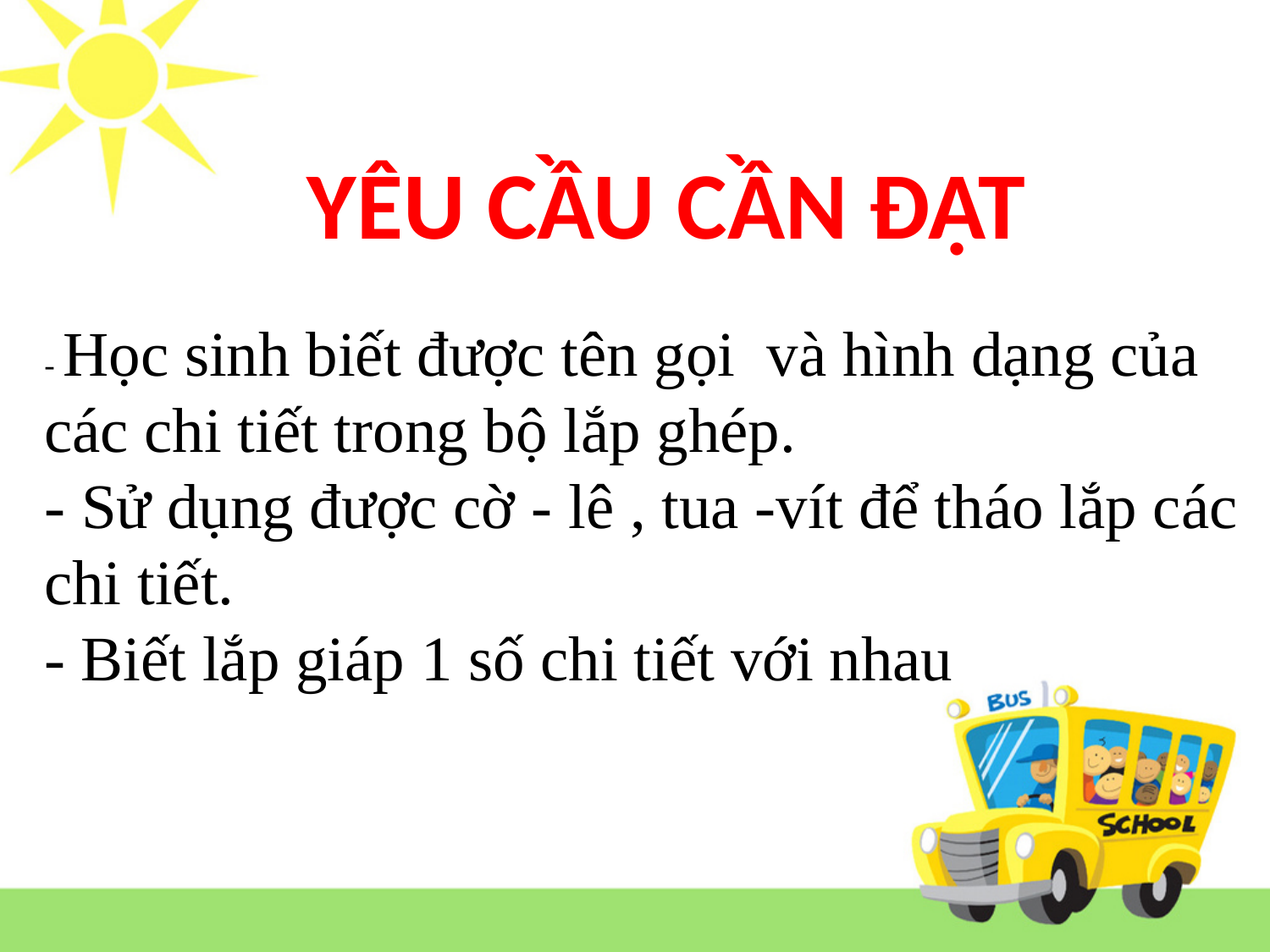

YÊU CẦU CẦN ĐẠT
- Học sinh biết được tên gọi  và hình dạng của các chi tiết trong bộ lắp ghép.
- Sử dụng được cờ - lê , tua -vít để tháo lắp các chi tiết.
- Biết lắp giáp 1 số chi tiết với nhau